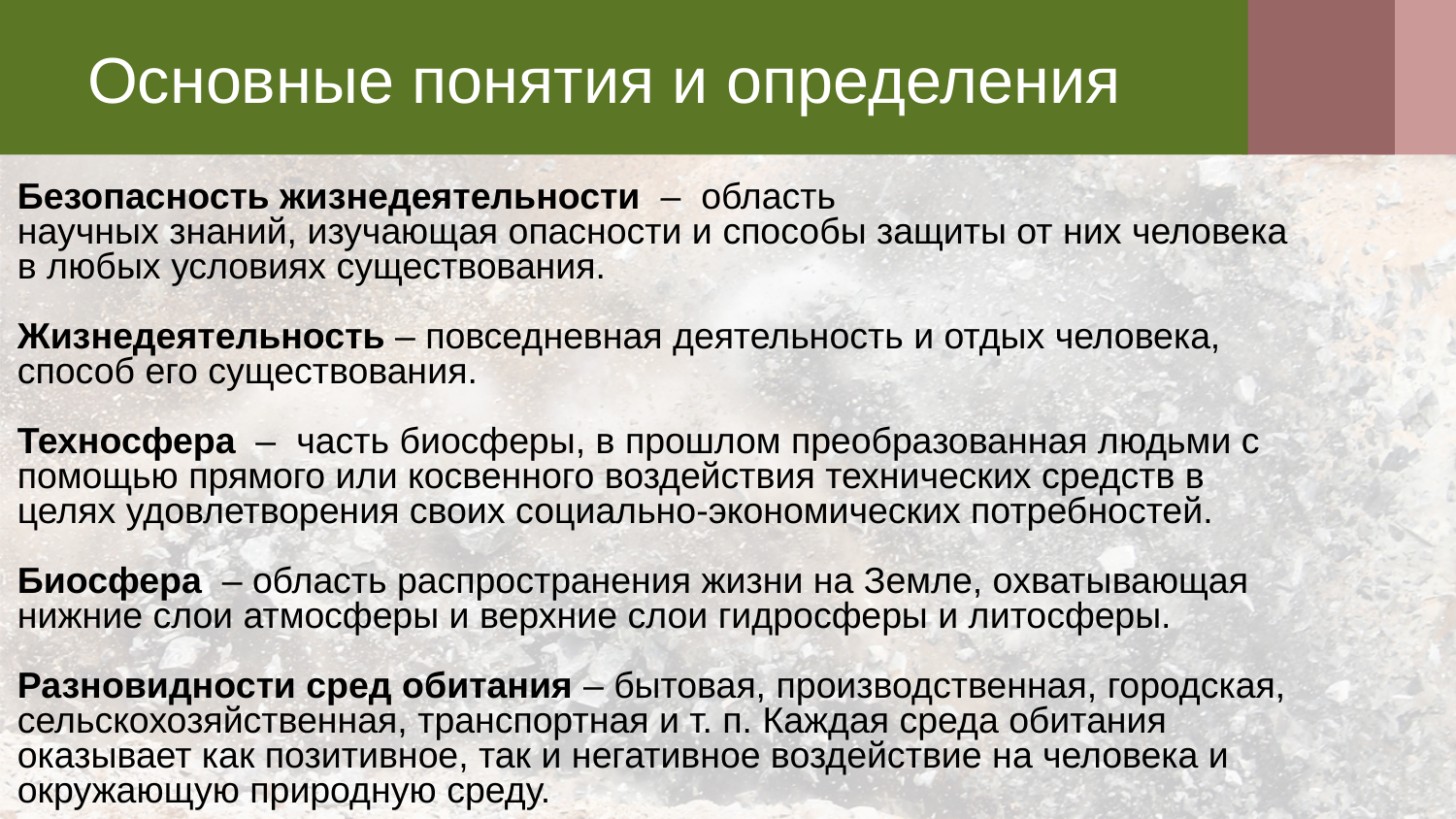

# Основные понятия и определения

Безопасность жизнедеятельности  –  область научных знаний, изучающая опасности и способы защиты от них человека в любых условиях существования.

Жизнедеятельность – повседневная деятельность и отдых человека, способ его существования.

Техносфера  –  часть биосферы, в прошлом преобразованная людьми с помощью прямого или косвенного воздействия технических средств в целях удовлетворения своих социально-экономических потребностей.

Биосфера  – область распространения жизни на Земле, охватывающая нижние слои атмосферы и верхние слои гидросферы и литосферы.

Разновидности сред обитания – бытовая, производственная, городская, сельскохозяйственная, транспортная и т. п. Каждая среда обитания оказывает как позитивное, так и негативное воздействие на человека и окружающую природную среду.